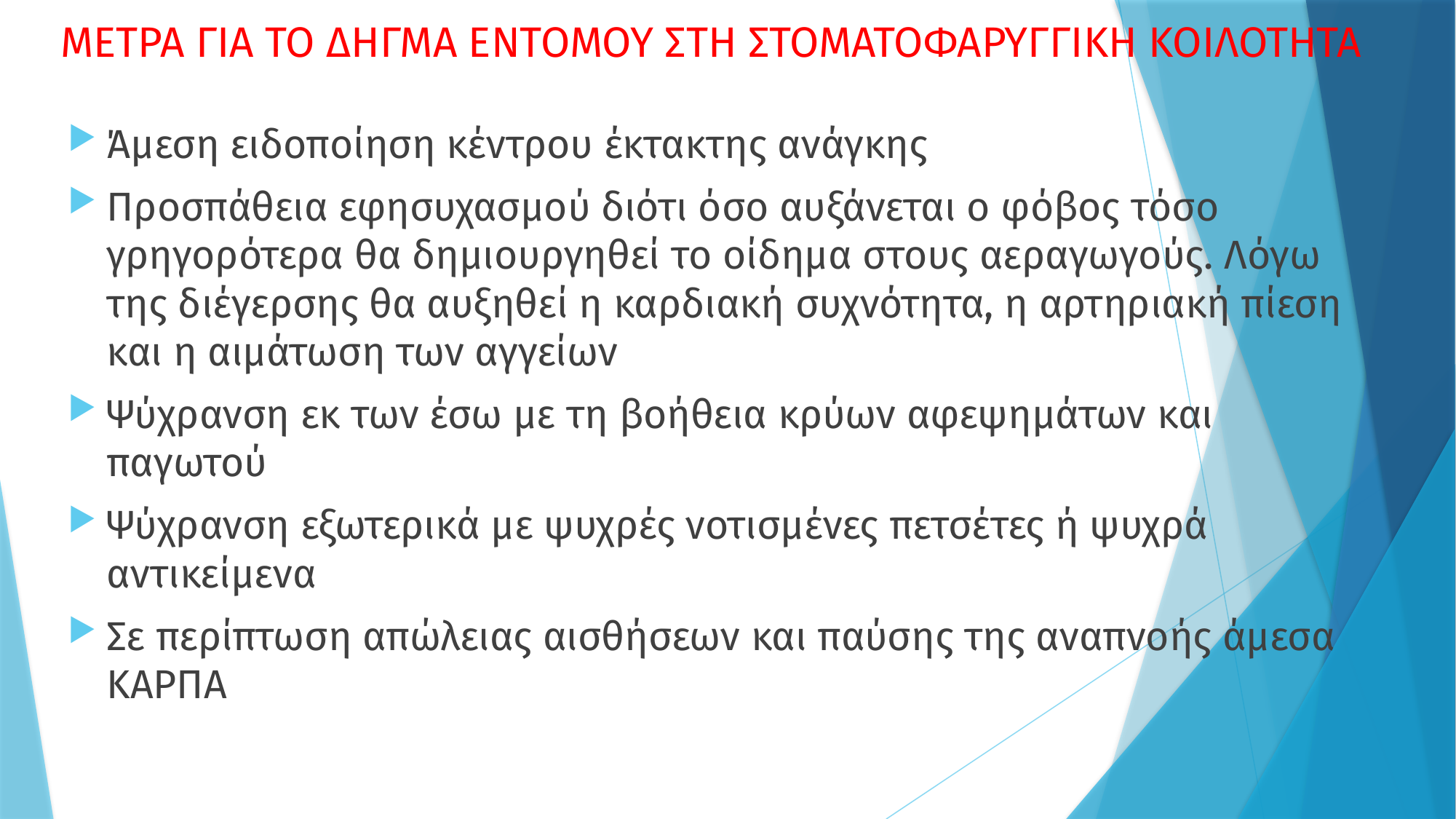

# ΜΕΤΡΑ ΓΙΑ ΤΟ ΔΗΓΜΑ ΕΝΤΟΜΟΥ ΣΤΗ ΣΤΟΜΑΤΟΦΑΡΥΓΓΙΚΗ ΚΟΙΛΟΤΗΤΑ
Άμεση ειδοποίηση κέντρου έκτακτης ανάγκης
Προσπάθεια εφησυχασμού διότι όσο αυξάνεται ο φόβος τόσο γρηγορότερα θα δημιουργηθεί το οίδημα στους αεραγωγούς. Λόγω της διέγερσης θα αυξηθεί η καρδιακή συχνότητα, η αρτηριακή πίεση και η αιμάτωση των αγγείων
Ψύχρανση εκ των έσω με τη βοήθεια κρύων αφεψημάτων και παγωτού
Ψύχρανση εξωτερικά με ψυχρές νοτισμένες πετσέτες ή ψυχρά αντικείμενα
Σε περίπτωση απώλειας αισθήσεων και παύσης της αναπνοής άμεσα ΚΑΡΠΑ